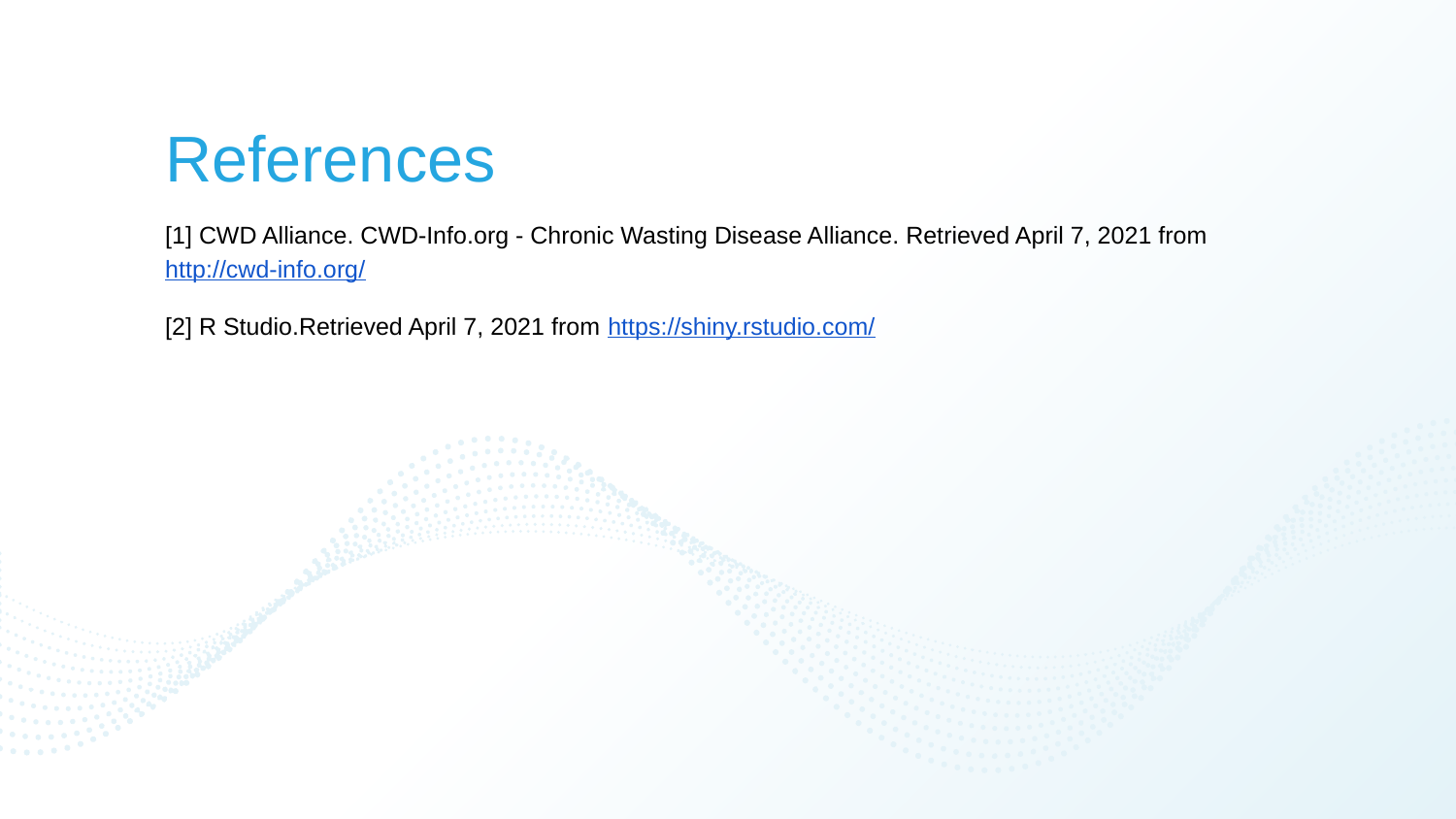

# References
[1] CWD Alliance. CWD-Info.org - Chronic Wasting Disease Alliance. Retrieved April 7, 2021 from http://cwd-info.org/
[2] R Studio.Retrieved April 7, 2021 from https://shiny.rstudio.com/